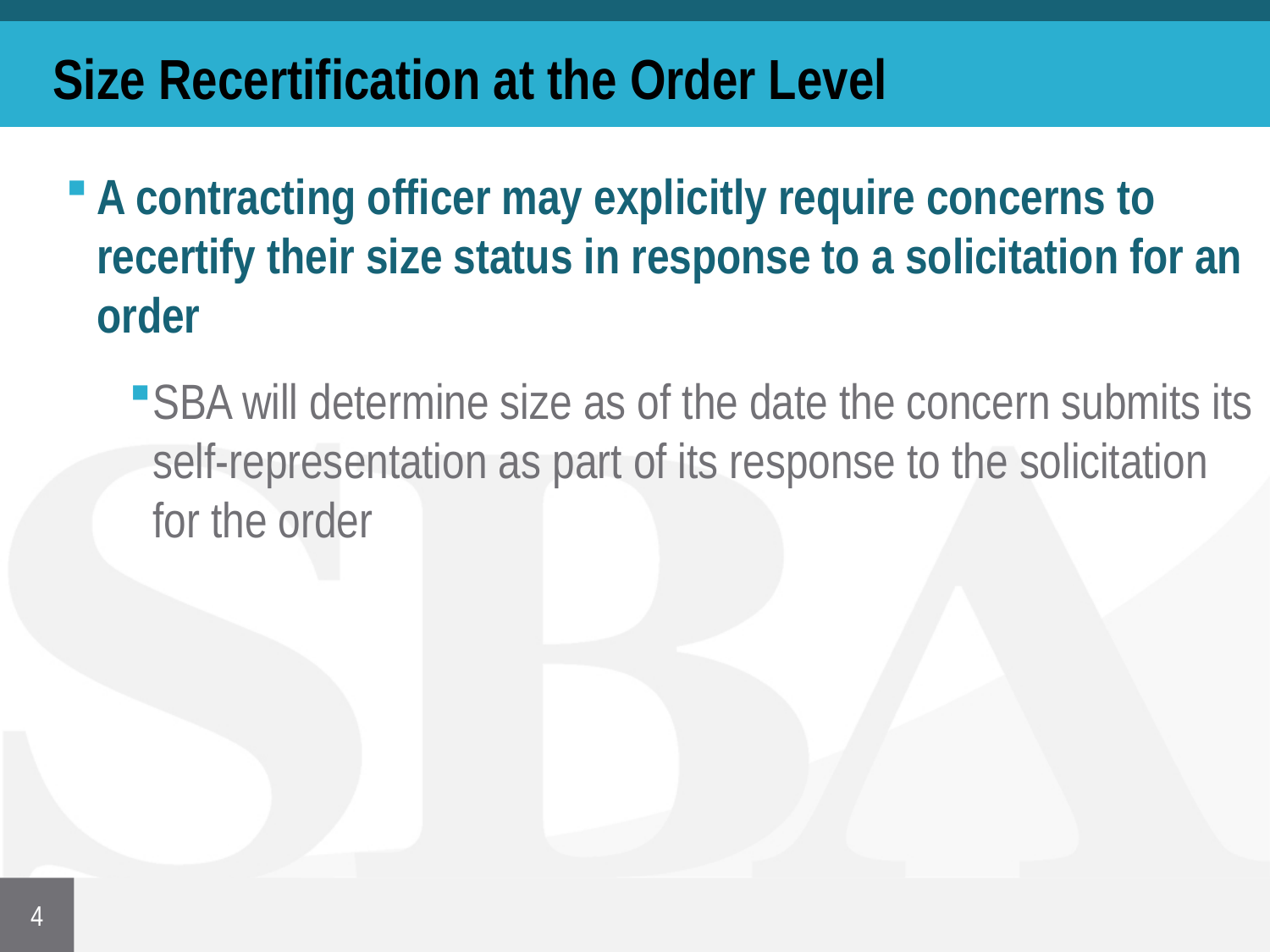

# Size Recertification at the Order Level
A contracting officer may explicitly require concerns to recertify their size status in response to a solicitation for an order
SBA will determine size as of the date the concern submits its self-representation as part of its response to the solicitation for the order

4